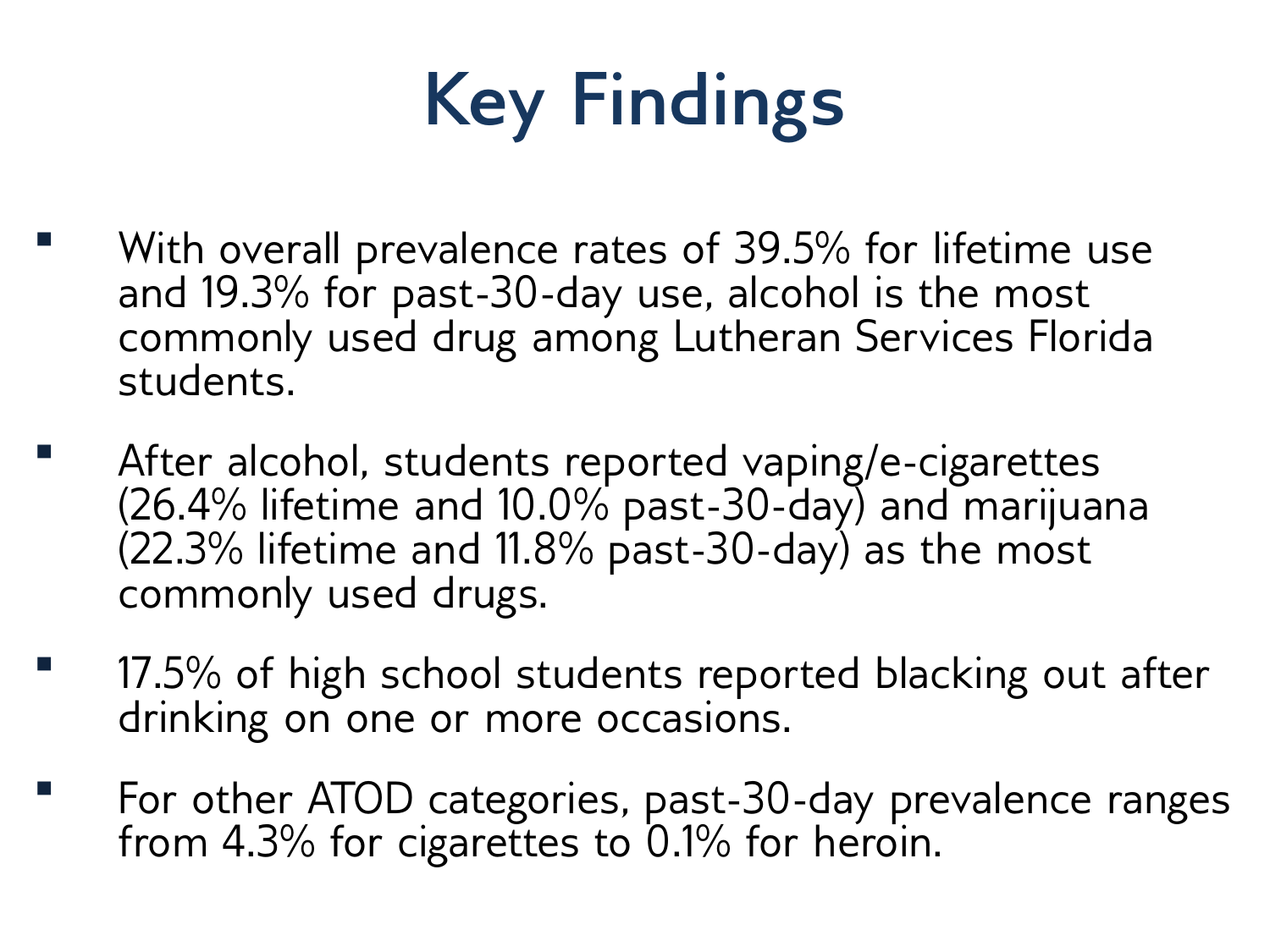

Key Findings
With overall prevalence rates of 39.5% for lifetime use and 19.3% for past-30-day use, alcohol is the most commonly used drug among Lutheran Services Florida students.
After alcohol, students reported vaping/e-cigarettes (26.4% lifetime and 10.0% past-30-day) and marijuana (22.3% lifetime and 11.8% past-30-day) as the most commonly used drugs.
17.5% of high school students reported blacking out after drinking on one or more occasions.
For other ATOD categories, past-30-day prevalence ranges from 4.3% for cigarettes to 0.1% for heroin.